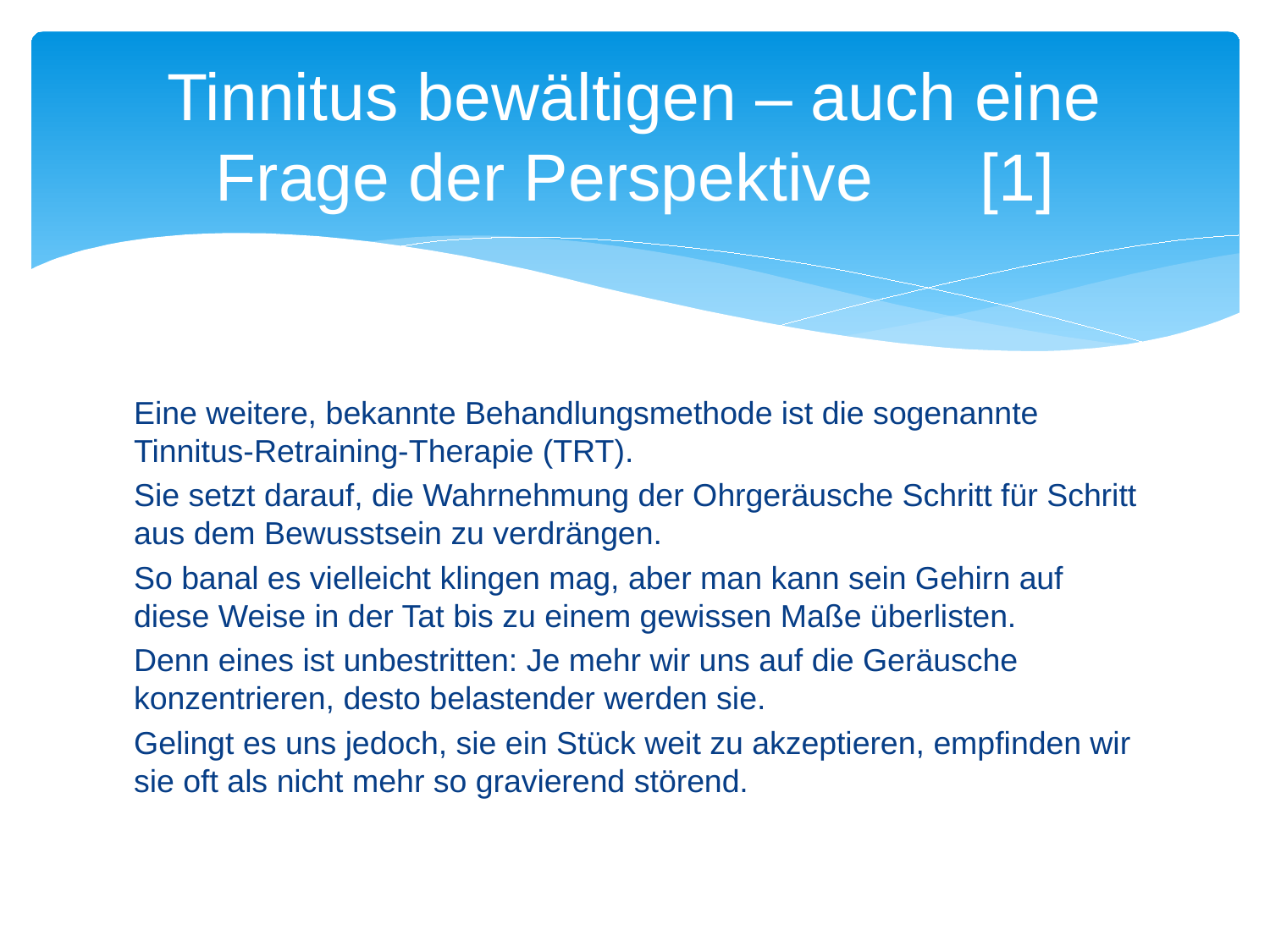

# Tinnitus bewältigen – auch eine Frage der Perspektive	[1]
Eine weitere, bekannte Behandlungsmethode ist die sogenannte Tinnitus-Retraining-Therapie (TRT).
Sie setzt darauf, die Wahrnehmung der Ohrgeräusche Schritt für Schritt aus dem Bewusstsein zu verdrängen.
So banal es vielleicht klingen mag, aber man kann sein Gehirn auf diese Weise in der Tat bis zu einem gewissen Maße überlisten.
Denn eines ist unbestritten: Je mehr wir uns auf die Geräusche konzentrieren, desto belastender werden sie.
Gelingt es uns jedoch, sie ein Stück weit zu akzeptieren, empfinden wir sie oft als nicht mehr so gravierend störend.